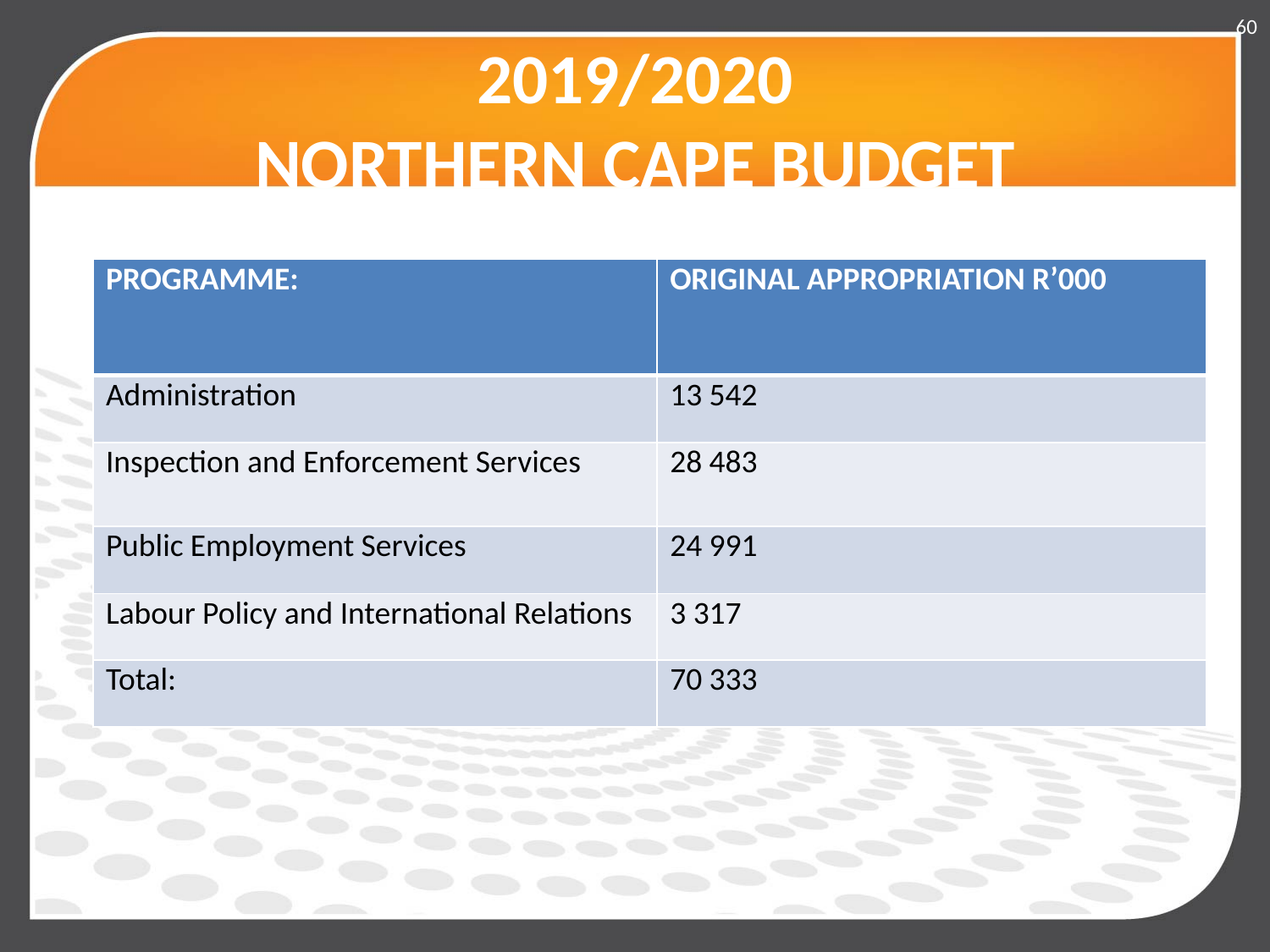

60
# 2019/2020 NORTHERN CAPE BUDGET
| PROGRAMME: | ORIGINAL APPROPRIATION R’000 |
| --- | --- |
| Administration | 13 542 |
| Inspection and Enforcement Services | 28 483 |
| Public Employment Services | 24 991 |
| Labour Policy and International Relations | 3 317 |
| Total: | 70 333 |